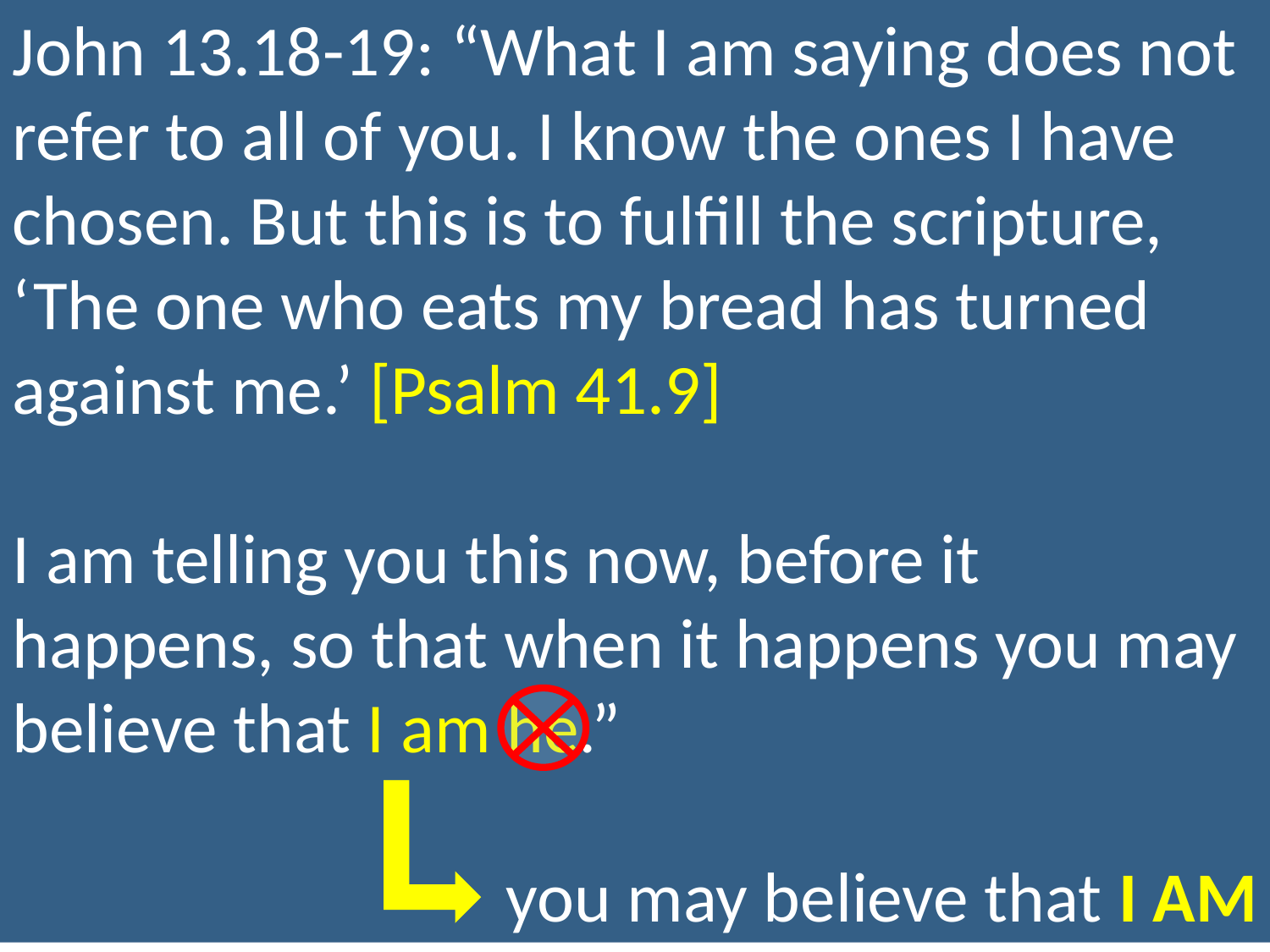

John 13.18-19: “What I am saying does not refer to all of you. I know the ones I have chosen. But this is to fulfill the scripture, ‘The one who eats my bread has turned against me.’ [Psalm 41.9]

I am telling you this now, before it happens, so that when it happens you may believe that I am he.”

you may believe that I AM